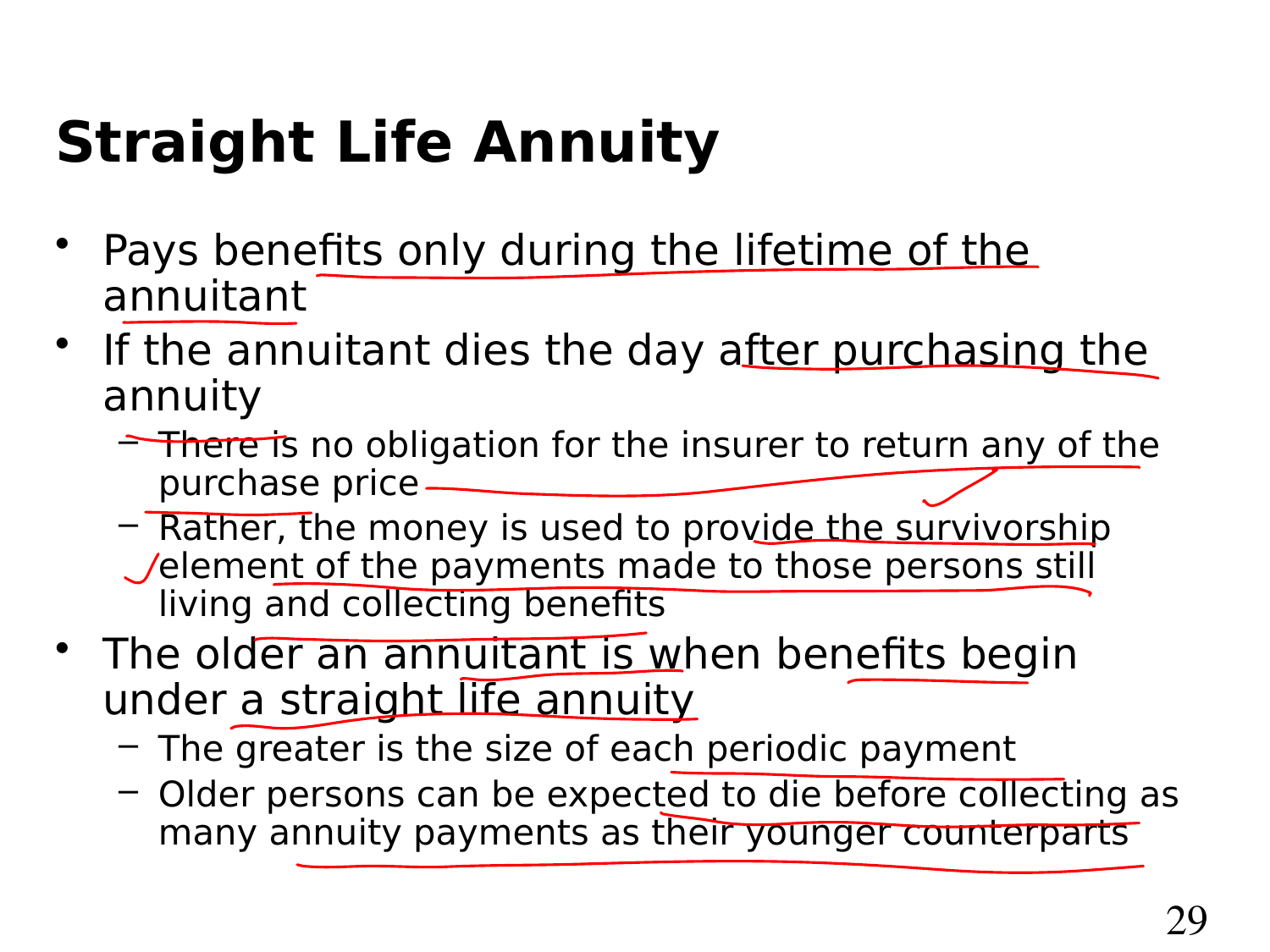

# Straight Life Annuity
Pays benefits only during the lifetime of the annuitant
If the annuitant dies the day after purchasing the annuity
There is no obligation for the insurer to return any of the purchase price
Rather, the money is used to provide the survivorship element of the payments made to those persons still living and collecting benefits
The older an annuitant is when benefits begin under a straight life annuity
The greater is the size of each periodic payment
Older persons can be expected to die before collecting as many annuity payments as their younger counterparts
29